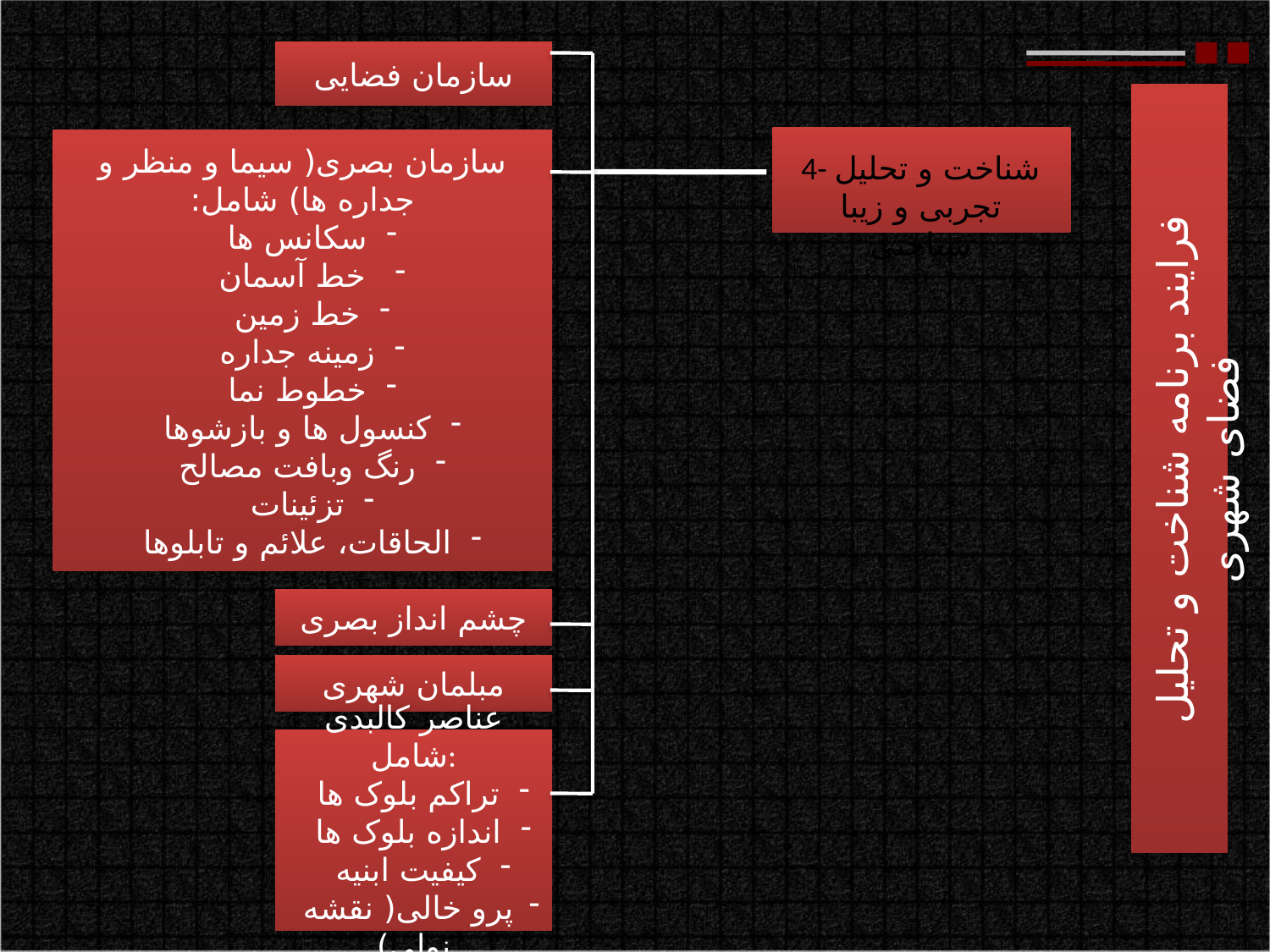

سازمان فضایی

سازمان بصری( سیما و منظر و جداره ها) شامل:
سکانس ها
 خط آسمان
خط زمین
زمینه جداره
خطوط نما
کنسول ها و بازشوها
رنگ وبافت مصالح
تزئینات
الحاقات، علائم و تابلوها
4- شناخت و تحلیل تجربی و زیبا شناختی
فرایند برنامه شناخت و تحلیل فضای شهری
چشم انداز بصری
مبلمان شهری

عناصر کالبدی شامل:
تراکم بلوک ها
اندازه بلوک ها
کیفیت ابنیه
پرو خالی( نقشه نولی)